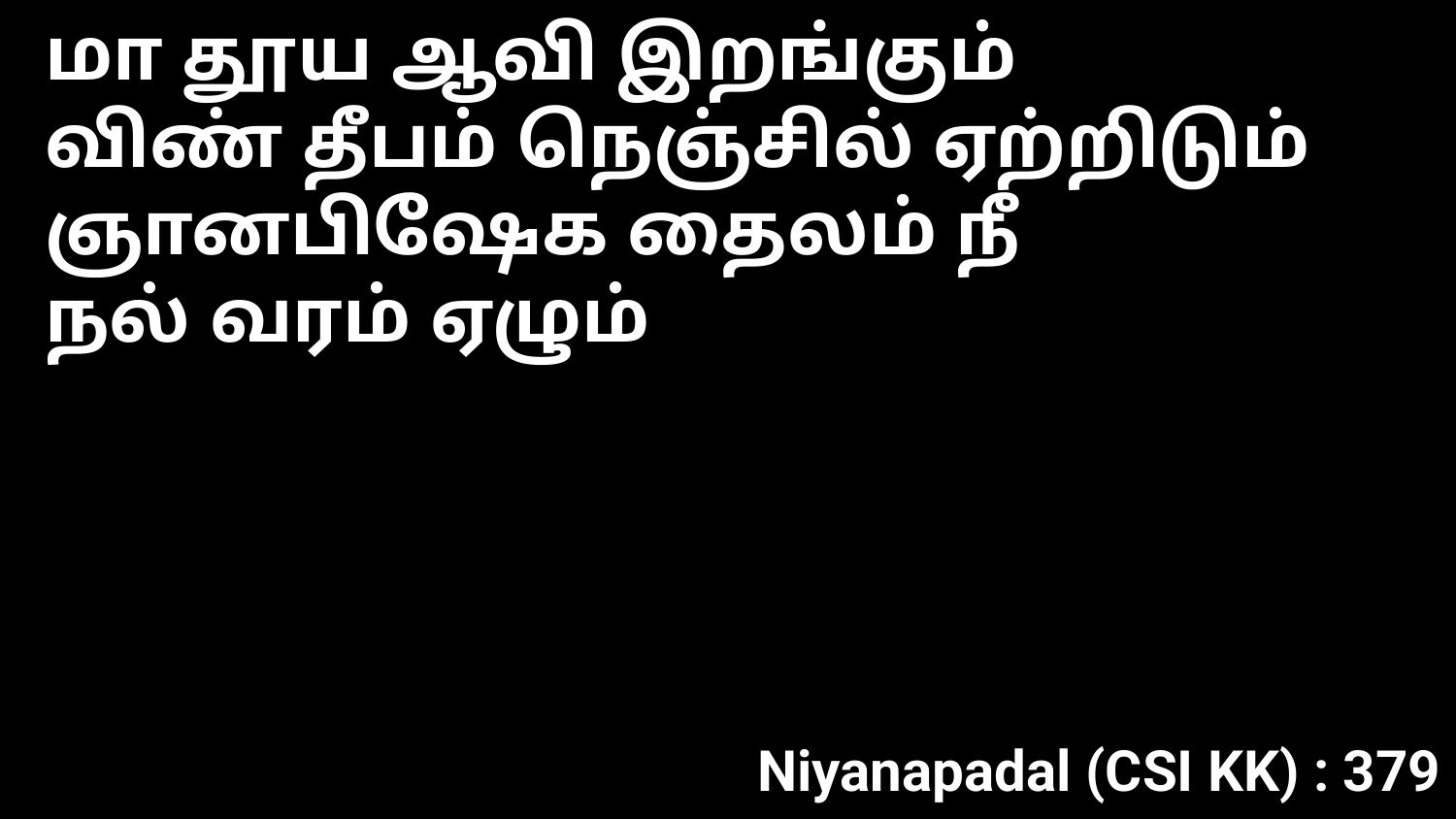

மா தூய ஆவி இறங்கும்
விண் தீபம் நெஞ்சில் ஏற்றிடும்
ஞானபிஷேக தைலம் நீ
நல் வரம் ஏழும்

Niyanapadal (CSI KK) : 379